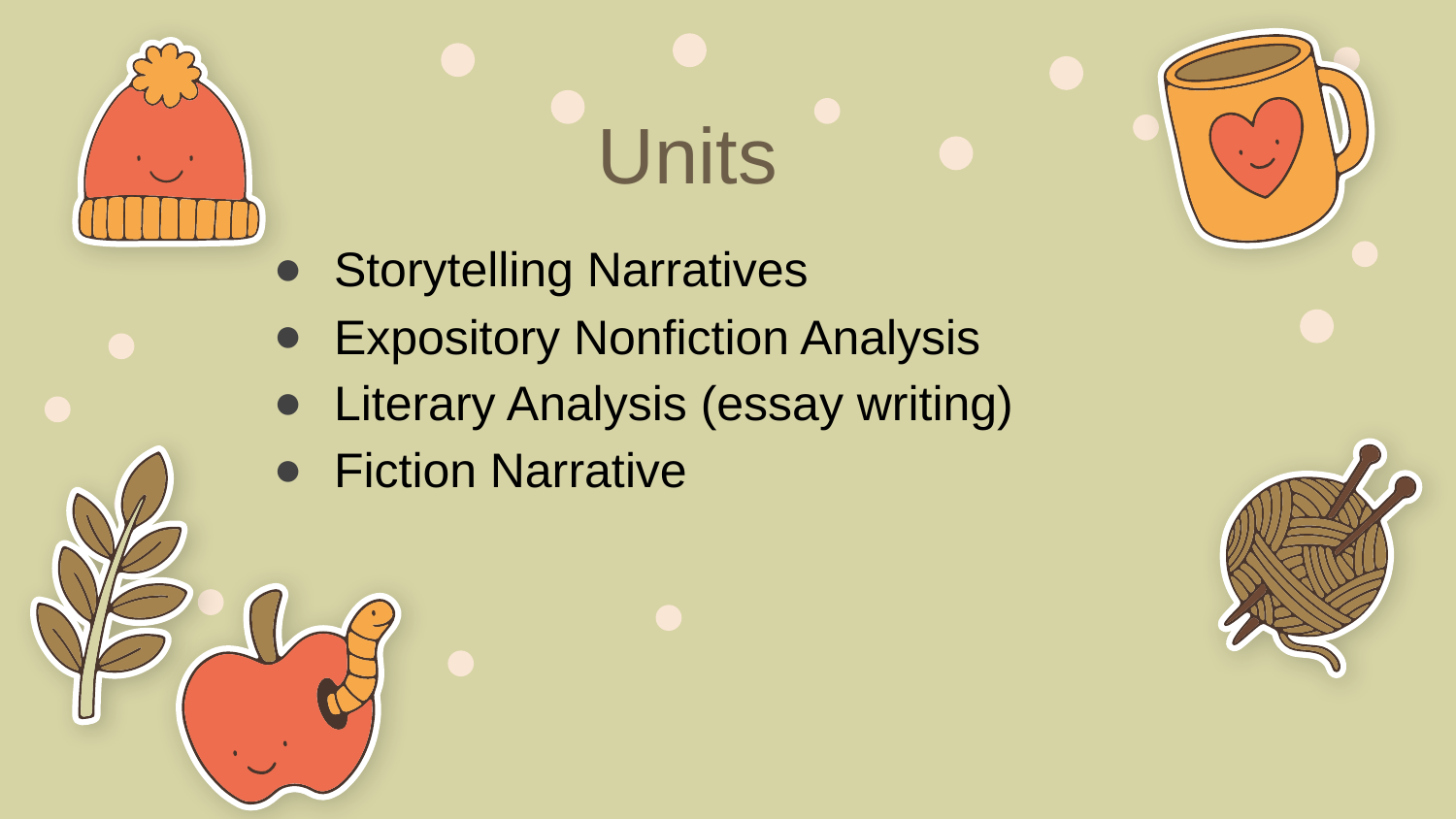

# Units

Storytelling Narratives
Expository Nonfiction Analysis
Literary Analysis (essay writing)
Fiction Narrative